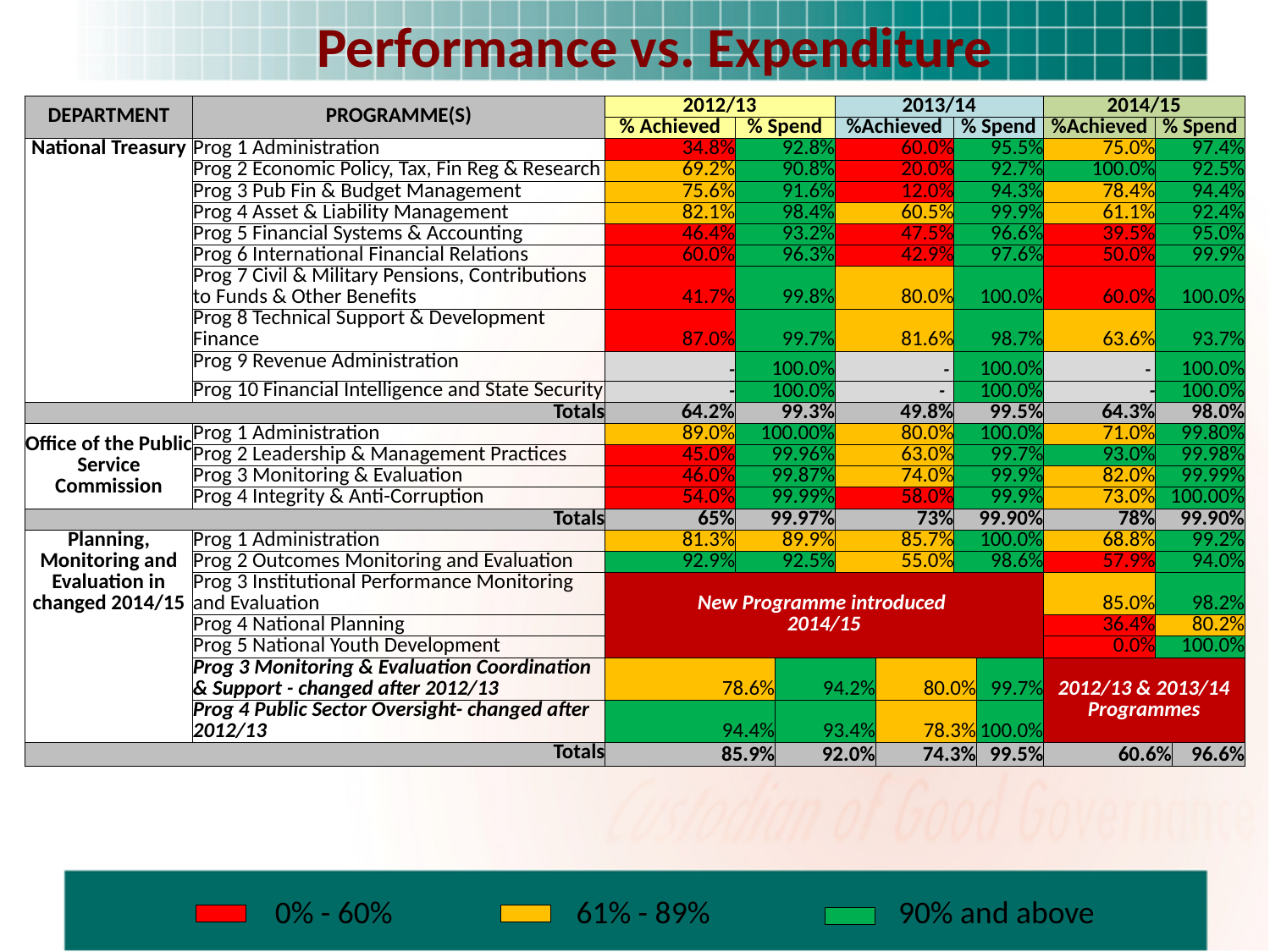

# Performance vs. Expenditure
| DEPARTMENT | PROGRAMME(S) | 2012/13 |  |  | 2013/14 |  |  |  | 2014/15 |  |  |
| --- | --- | --- | --- | --- | --- | --- | --- | --- | --- | --- | --- |
|  |  | % Achieved | % Spend |  | %Achieved |  | % Spend |  | %Achieved | % Spend |  |
| National Treasury | Prog 1 Administration | 34.8% | 92.8% |  | 60.0% |  | 95.5% |  | 75.0% | 97.4% |  |
|  | Prog 2 Economic Policy, Tax, Fin Reg & Research | 69.2% | 90.8% |  | 20.0% |  | 92.7% |  | 100.0% | 92.5% |  |
|  | Prog 3 Pub Fin & Budget Management | 75.6% | 91.6% |  | 12.0% |  | 94.3% |  | 78.4% | 94.4% |  |
|  | Prog 4 Asset & Liability Management | 82.1% | 98.4% |  | 60.5% |  | 99.9% |  | 61.1% | 92.4% |  |
|  | Prog 5 Financial Systems & Accounting | 46.4% | 93.2% |  | 47.5% |  | 96.6% |  | 39.5% | 95.0% |  |
|  | Prog 6 International Financial Relations | 60.0% | 96.3% |  | 42.9% |  | 97.6% |  | 50.0% | 99.9% |  |
|  | Prog 7 Civil & Military Pensions, Contributions to Funds & Other Benefits | 41.7% | 99.8% |  | 80.0% |  | 100.0% |  | 60.0% | 100.0% |  |
|  | Prog 8 Technical Support & Development Finance | 87.0% | 99.7% |  | 81.6% |  | 98.7% |  | 63.6% | 93.7% |  |
|  | Prog 9 Revenue Administration | - | 100.0% |  | - |  | 100.0% |  | - | 100.0% |  |
|  | Prog 10 Financial Intelligence and State Security | - | 100.0% |  | - |  | 100.0% |  | - | 100.0% |  |
| Totals |  | 64.2% | 99.3% |  | 49.8% |  | 99.5% |  | 64.3% | 98.0% |  |
| Office of the Public Service Commission | Prog 1 Administration | 89.0% | 100.00% |  | 80.0% |  | 100.0% |  | 71.0% | 99.80% |  |
|  | Prog 2 Leadership & Management Practices | 45.0% | 99.96% |  | 63.0% |  | 99.7% |  | 93.0% | 99.98% |  |
|  | Prog 3 Monitoring & Evaluation | 46.0% | 99.87% |  | 74.0% |  | 99.9% |  | 82.0% | 99.99% |  |
|  | Prog 4 Integrity & Anti-Corruption | 54.0% | 99.99% |  | 58.0% |  | 99.9% |  | 73.0% | 100.00% |  |
| Totals |  | 65% | 99.97% |  | 73% |  | 99.90% |  | 78% | 99.90% |  |
| Planning, Monitoring and Evaluation in changed 2014/15 | Prog 1 Administration | 81.3% | 89.9% |  | 85.7% |  | 100.0% |  | 68.8% | 99.2% |  |
|  | Prog 2 Outcomes Monitoring and Evaluation | 92.9% | 92.5% |  | 55.0% |  | 98.6% |  | 57.9% | 94.0% |  |
|  | Prog 3 Institutional Performance Monitoring and Evaluation | New Programme introduced 2014/15 |  |  |  |  |  |  | 85.0% | 98.2% |  |
|  | Prog 4 National Planning |  |  |  |  |  |  |  | 36.4% | 80.2% |  |
|  | Prog 5 National Youth Development |  |  |  |  |  |  |  | 0.0% | 100.0% |  |
|  | Prog 3 Monitoring & Evaluation Coordination & Support - changed after 2012/13 | 78.6% |  | 94.2% |  | 80.0% |  | 99.7% | 2012/13 & 2013/14 Programmes |  |  |
|  | Prog 4 Public Sector Oversight- changed after 2012/13 | 94.4% |  | 93.4% |  | 78.3% |  | 100.0% |  |  |  |
| Totals |  | 85.9% |  | 92.0% |  | 74.3% |  | 99.5% | 60.6% |  | 96.6% |
|  | 0% - 60% |  | 61% - 89% |  | 90% and above |
| --- | --- | --- | --- | --- | --- |